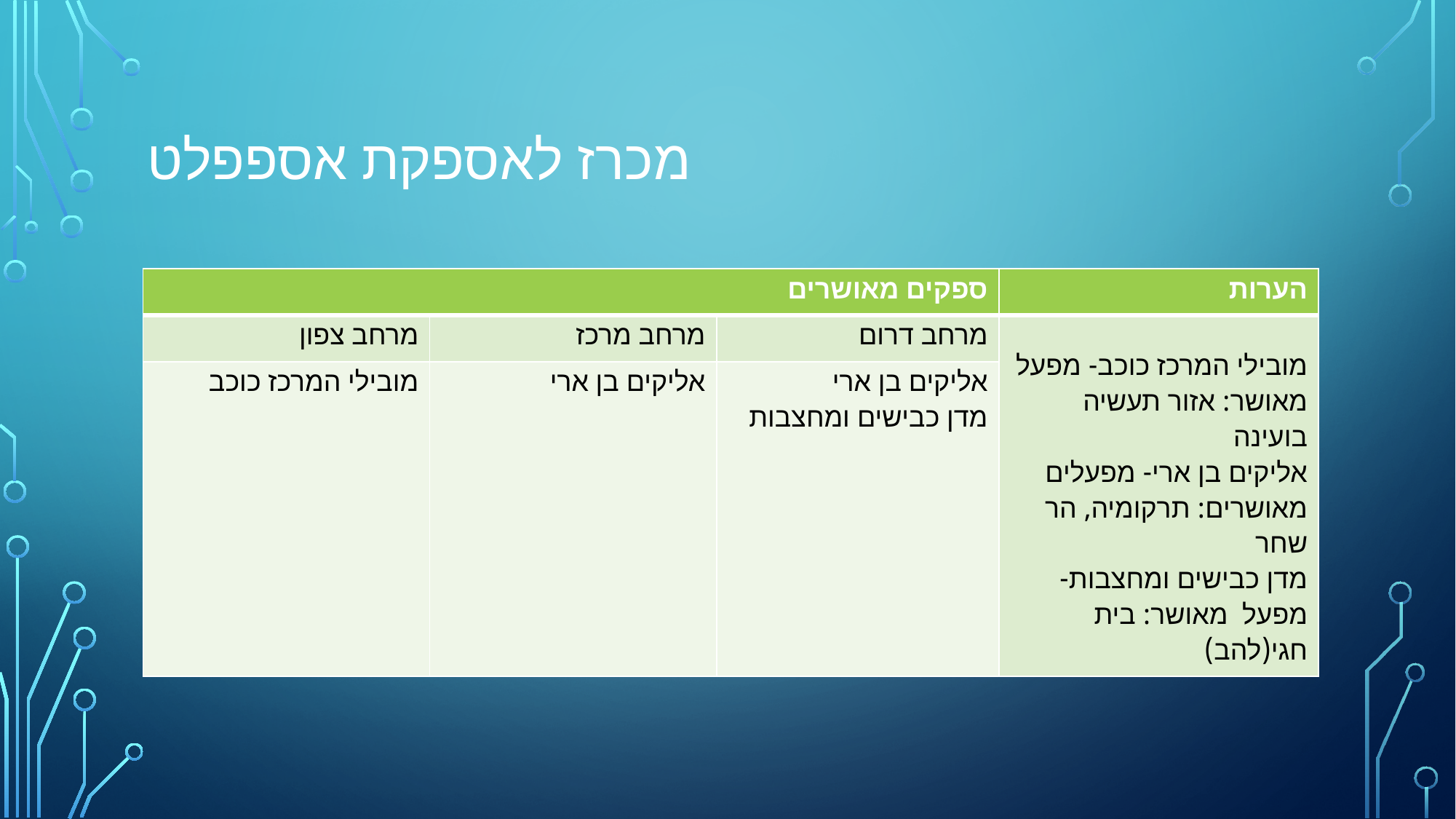

# מכרז לאספקת אספפלט
| ספקים מאושרים |  |  | הערות |
| --- | --- | --- | --- |
| מרחב צפון | מרחב מרכז | מרחב דרום | מובילי המרכז כוכב- מפעל מאושר: אזור תעשיה בועינה אליקים בן ארי- מפעלים מאושרים: תרקומיה, הר שחר מדן כבישים ומחצבות- מפעל מאושר: בית חגי(להב) |
| מובילי המרכז כוכב | אליקים בן ארי | אליקים בן ארי מדן כבישים ומחצבות |  |